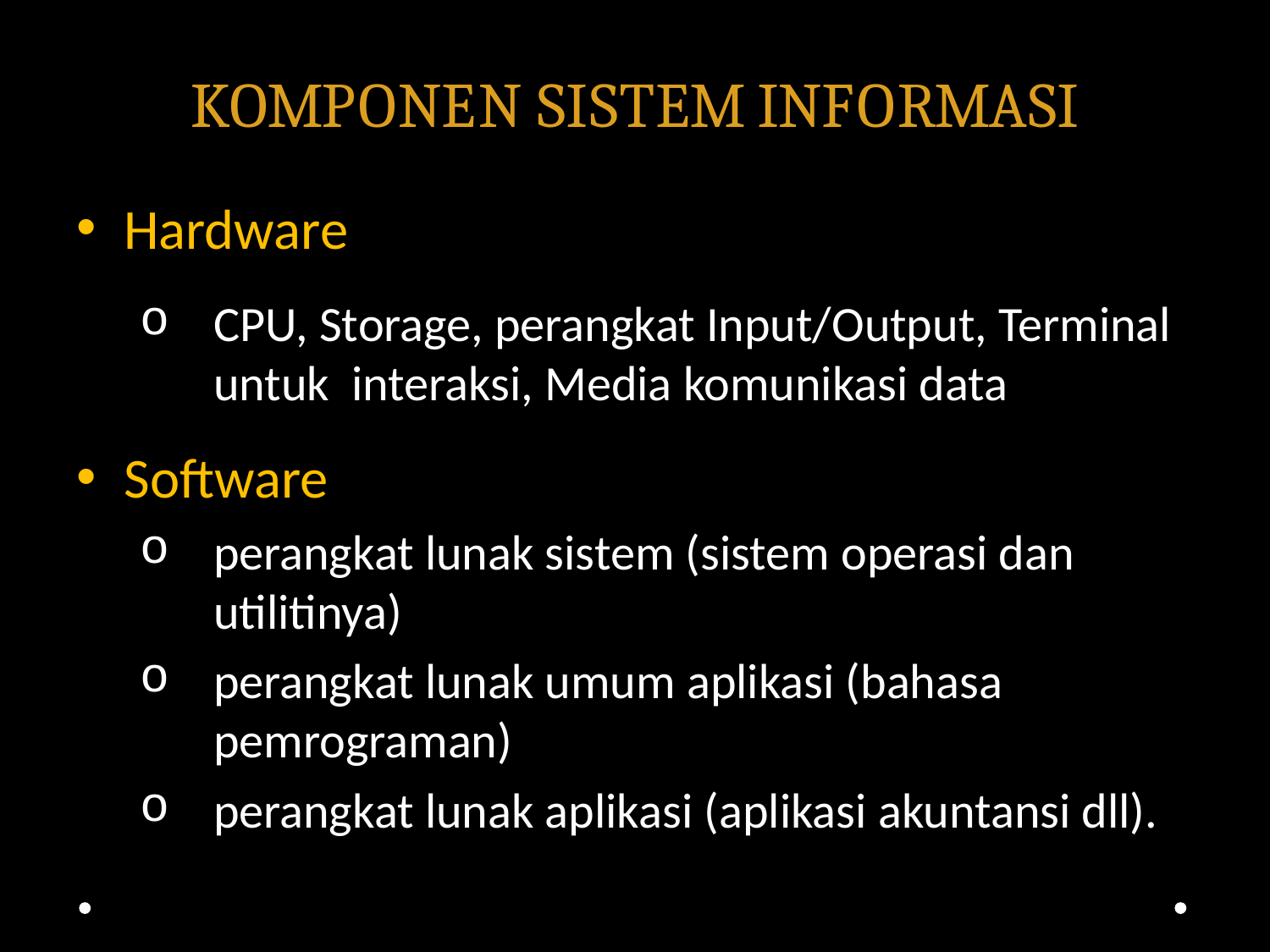

# KOMPONEN SISTEM INFORMASI
Hardware
CPU, Storage, perangkat Input/Output, Terminal untuk  interaksi, Media komunikasi data
Software
perangkat lunak sistem (sistem operasi dan utilitinya)
perangkat lunak umum aplikasi (bahasa pemrograman)
perangkat lunak aplikasi (aplikasi akuntansi dll).